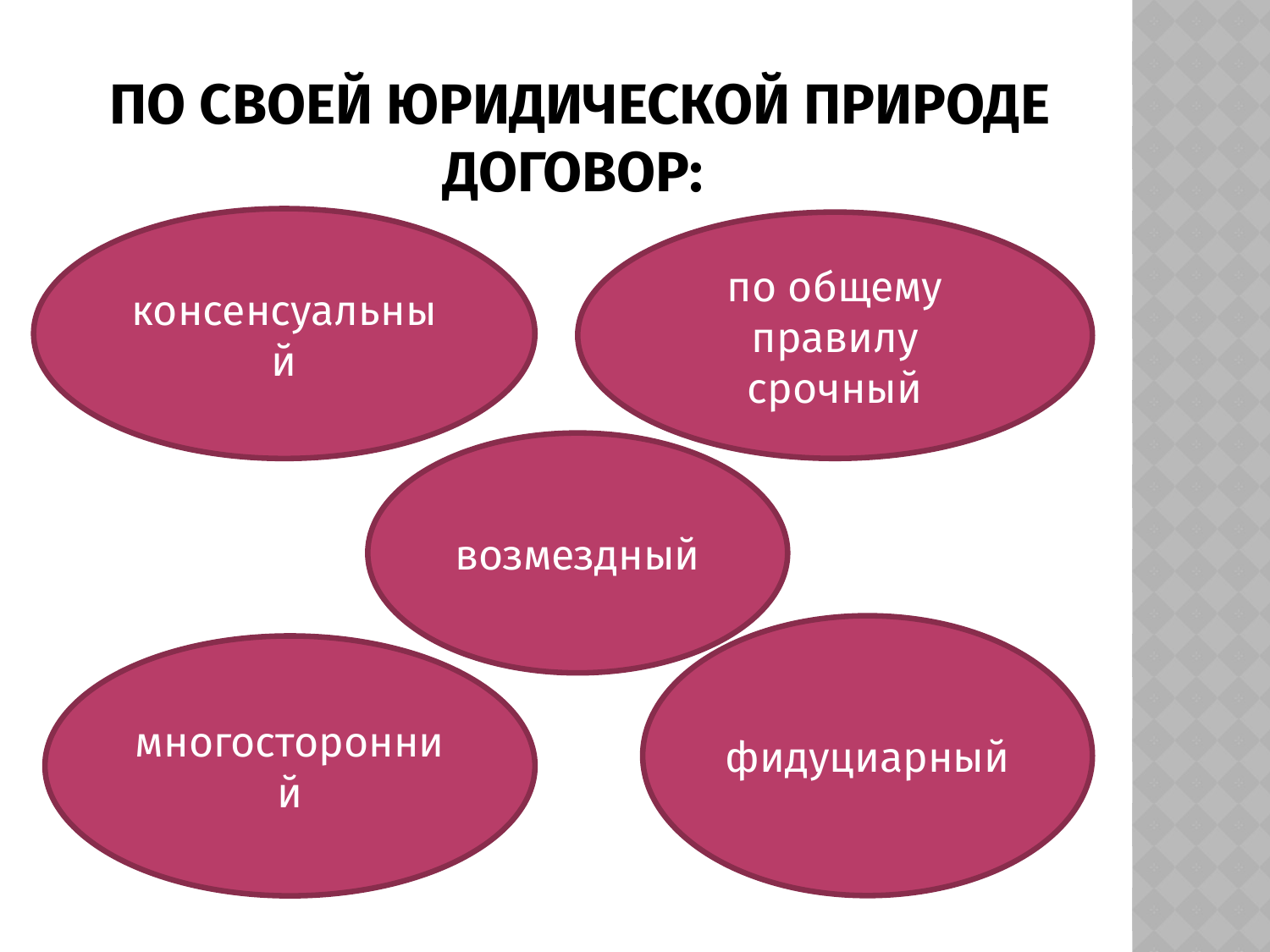

# По своей юридической природе договор:
консенсуальный
по общему правилу срочный

возмездный
фидуциарный
многосторонний